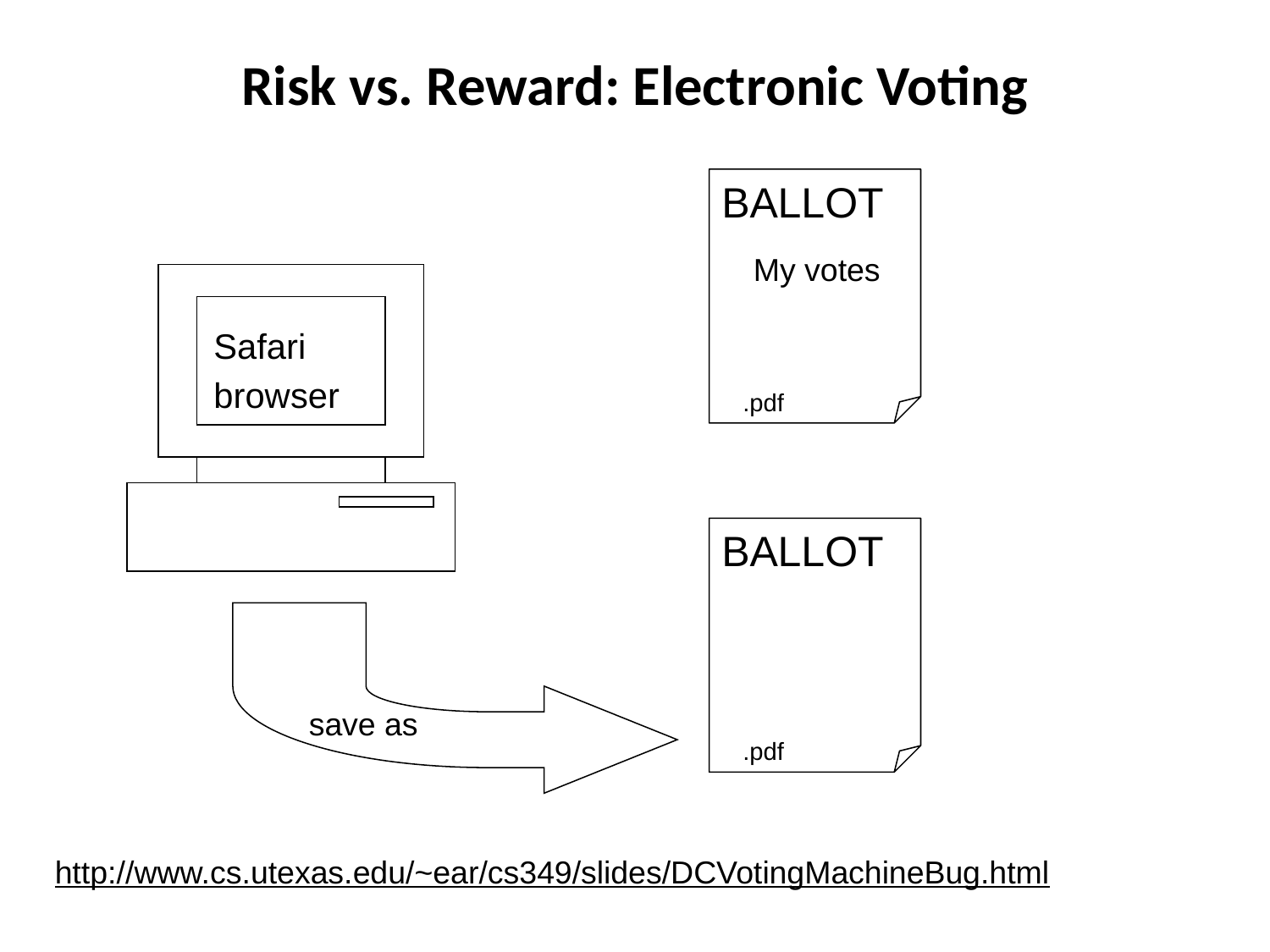

# Risk vs. Reward: Electronic Voting

BALLOT
My votes

Safari
browser
.pdf

BALLOT

save as
.pdf
http://www.cs.utexas.edu/~ear/cs349/slides/DCVotingMachineBug.html